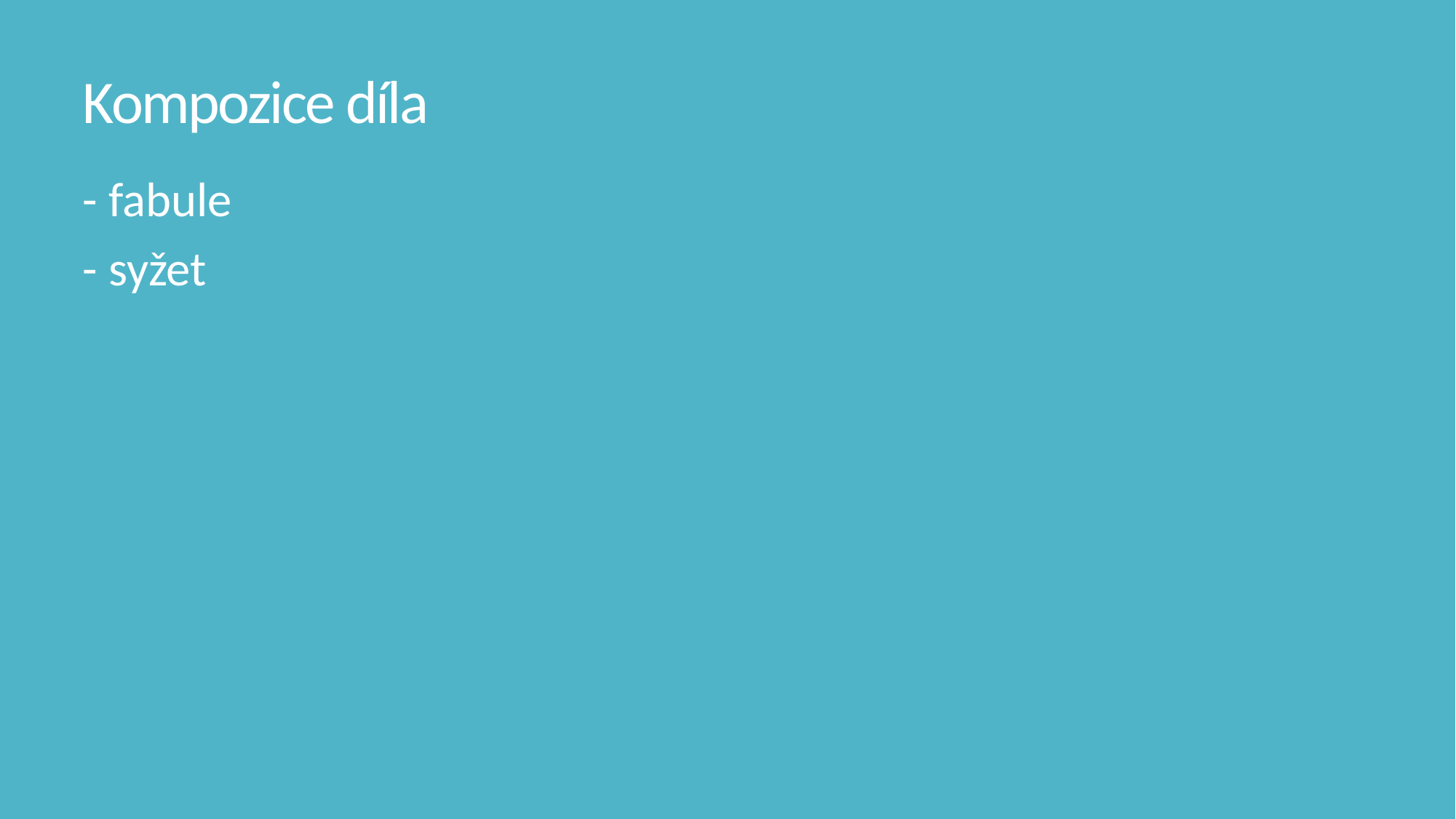

# Kompozice díla
- fabule
- syžet